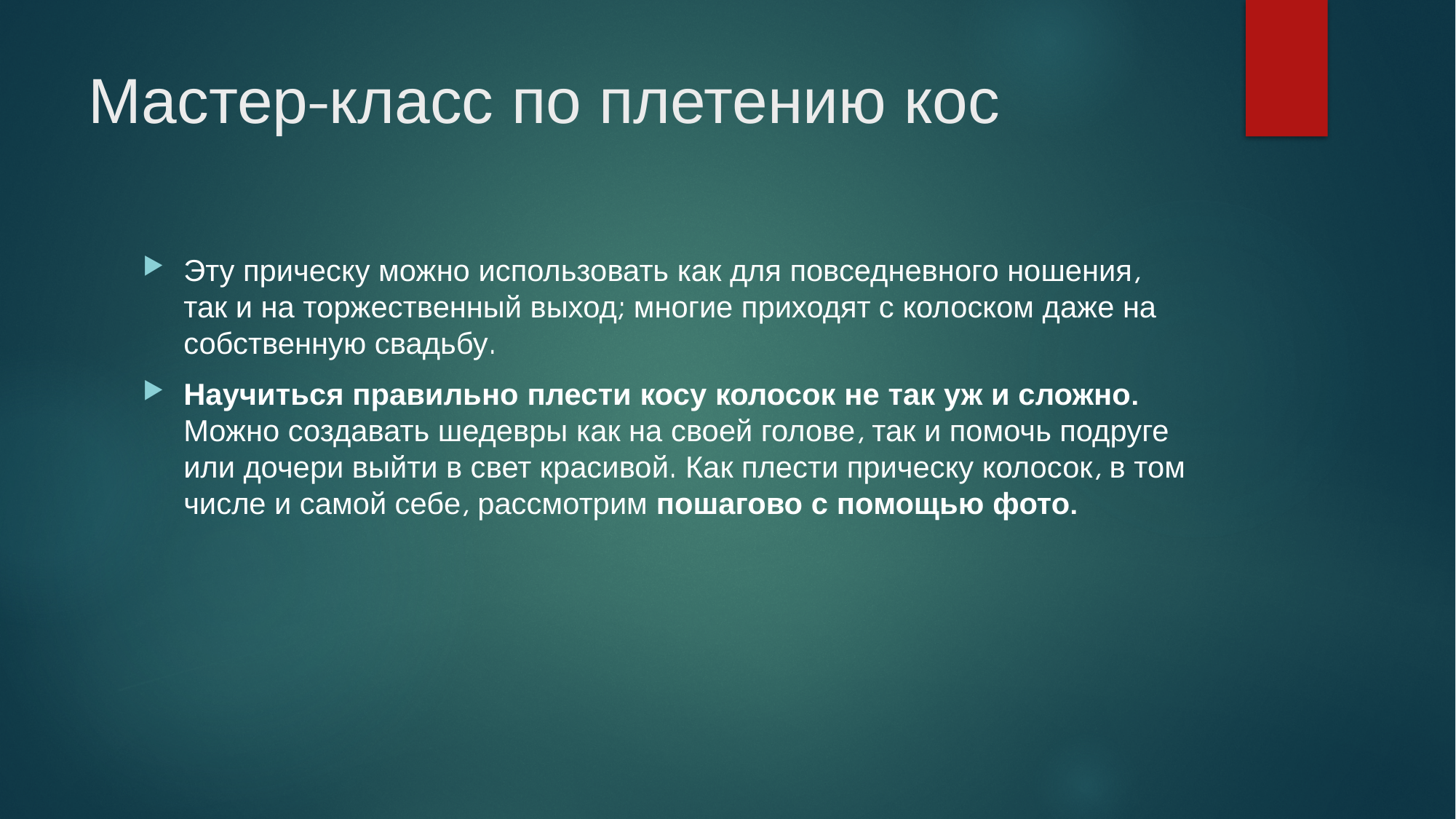

# Мастер-класс по плетению кос
Эту прическу можно использовать как для повседневного ношения, так и на торжественный выход; многие приходят с колоском даже на собственную свадьбу.
Научиться правильно плести косу колосок не так уж и сложно. Можно создавать шедевры как на своей голове, так и помочь подруге или дочери выйти в свет красивой. Как плести прическу колосок, в том числе и самой себе, рассмотрим пошагово с помощью фото.